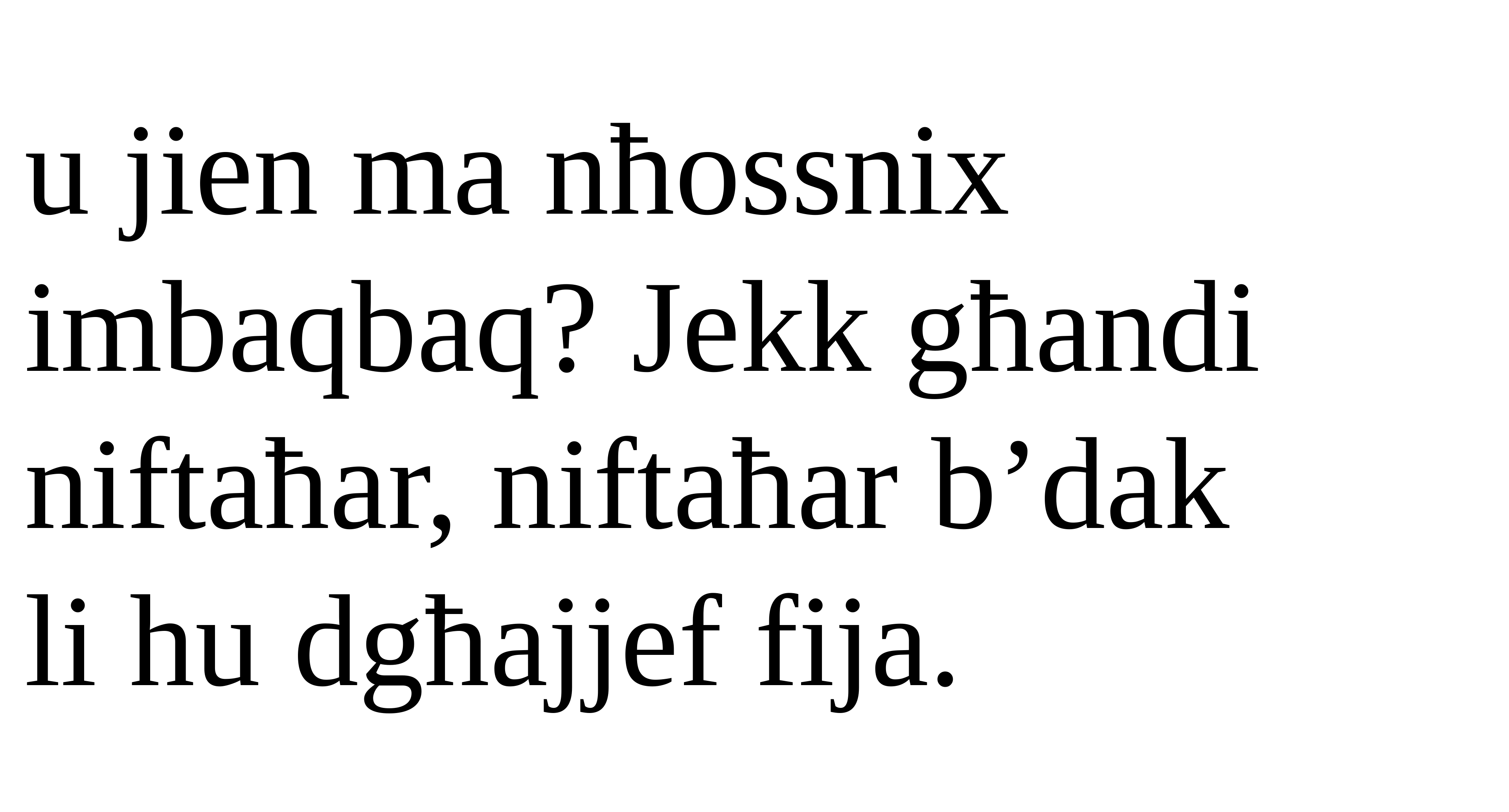

u jien ma nħossnix imbaqbaq? Jekk għandi niftaħar, niftaħar b’dak
li hu dgħajjef fija.